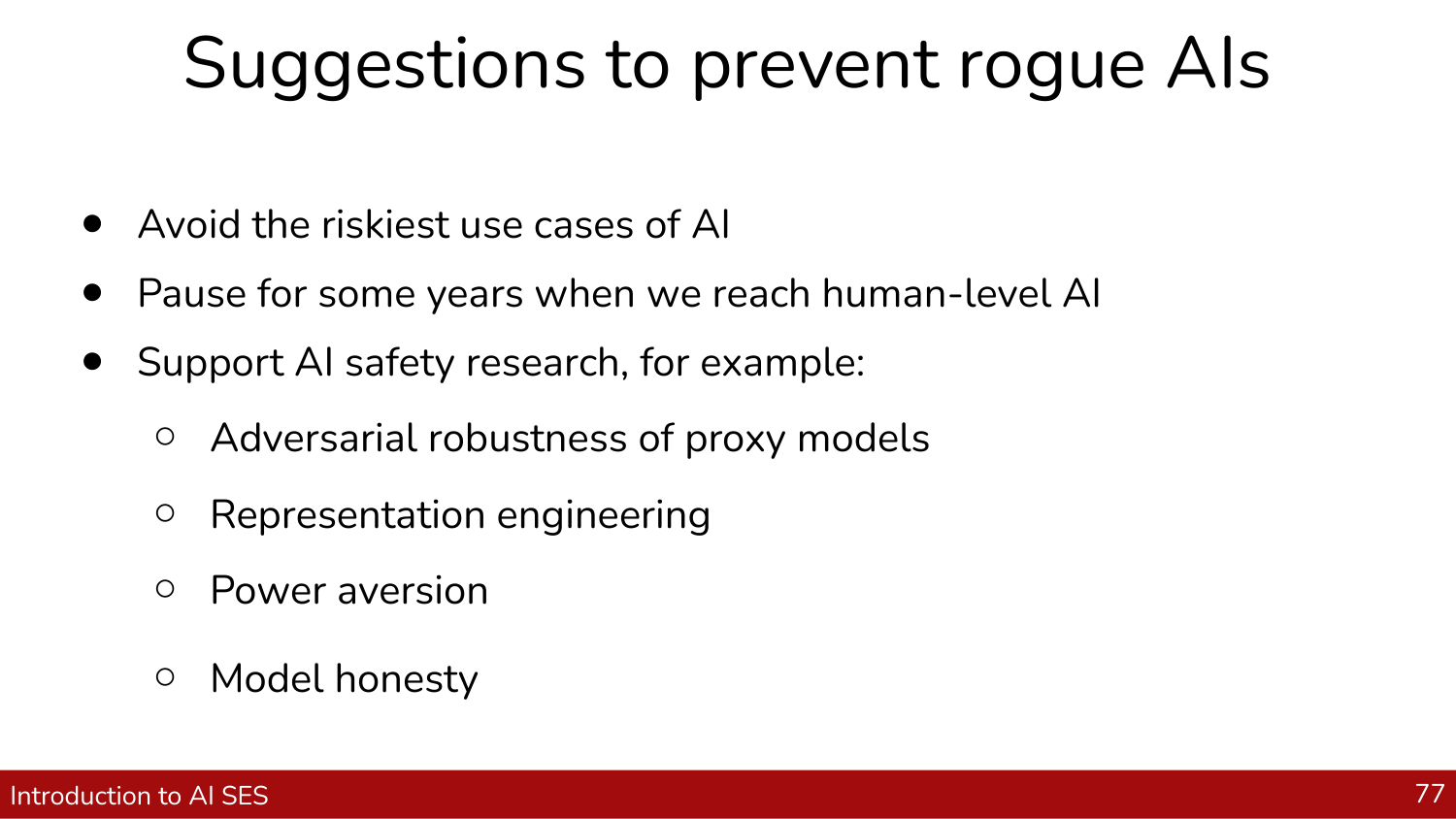

# Suggestions to prevent rogue AIs
Avoid the riskiest use cases of AI
Pause for some years when we reach human-level AI
Support AI safety research, for example:
Adversarial robustness of proxy models
Representation engineering
Power aversion
Model honesty
77
Introduction to AI SES